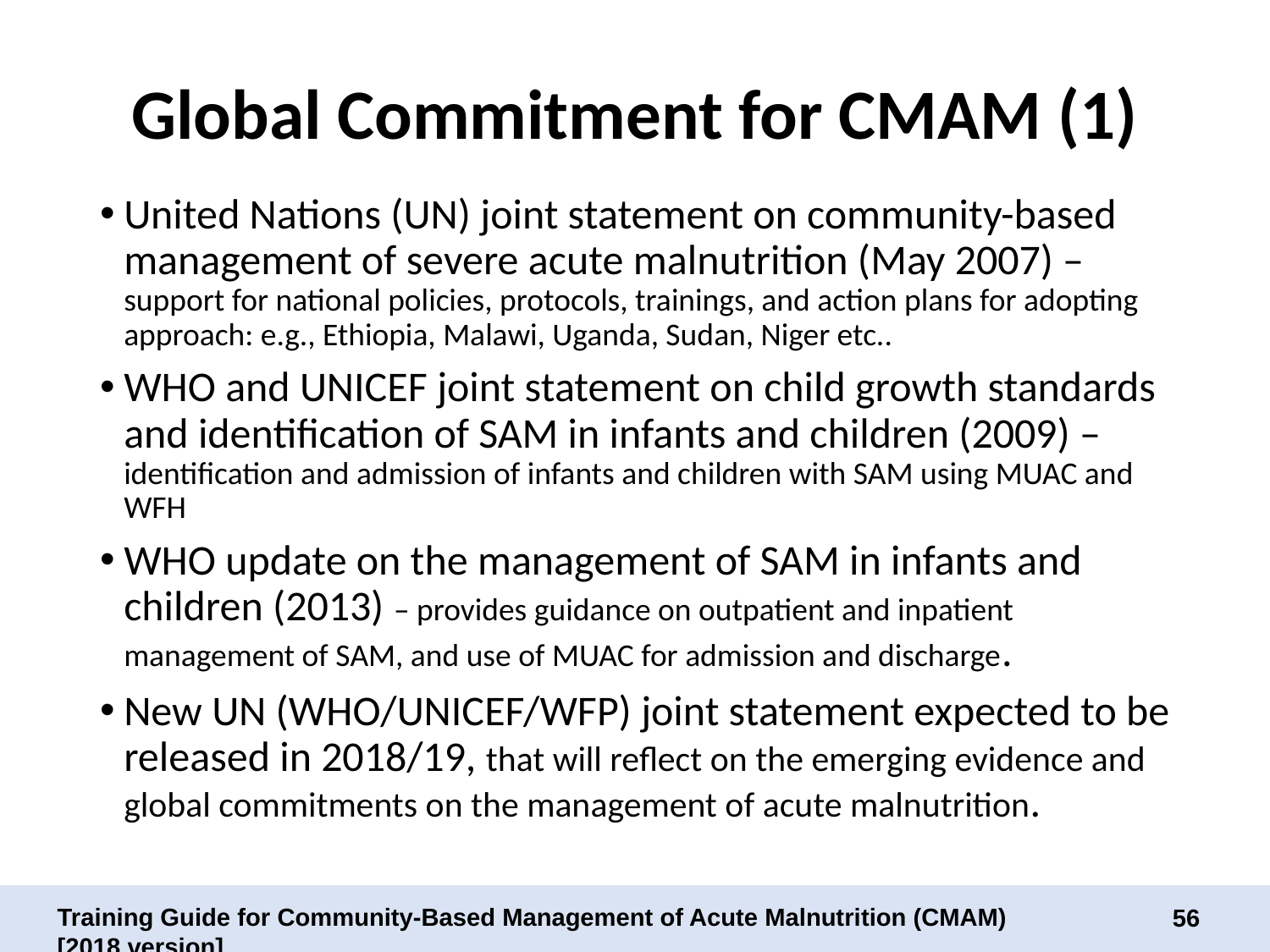

# Global Commitment for CMAM (1)
United Nations (UN) joint statement on community-based management of severe acute malnutrition (May 2007) – support for national policies, protocols, trainings, and action plans for adopting approach: e.g., Ethiopia, Malawi, Uganda, Sudan, Niger etc..
WHO and UNICEF joint statement on child growth standards and identification of SAM in infants and children (2009) – identification and admission of infants and children with SAM using MUAC and WFH
WHO update on the management of SAM in infants and children (2013) – provides guidance on outpatient and inpatient management of SAM, and use of MUAC for admission and discharge.
New UN (WHO/UNICEF/WFP) joint statement expected to be released in 2018/19, that will reflect on the emerging evidence and global commitments on the management of acute malnutrition.

56